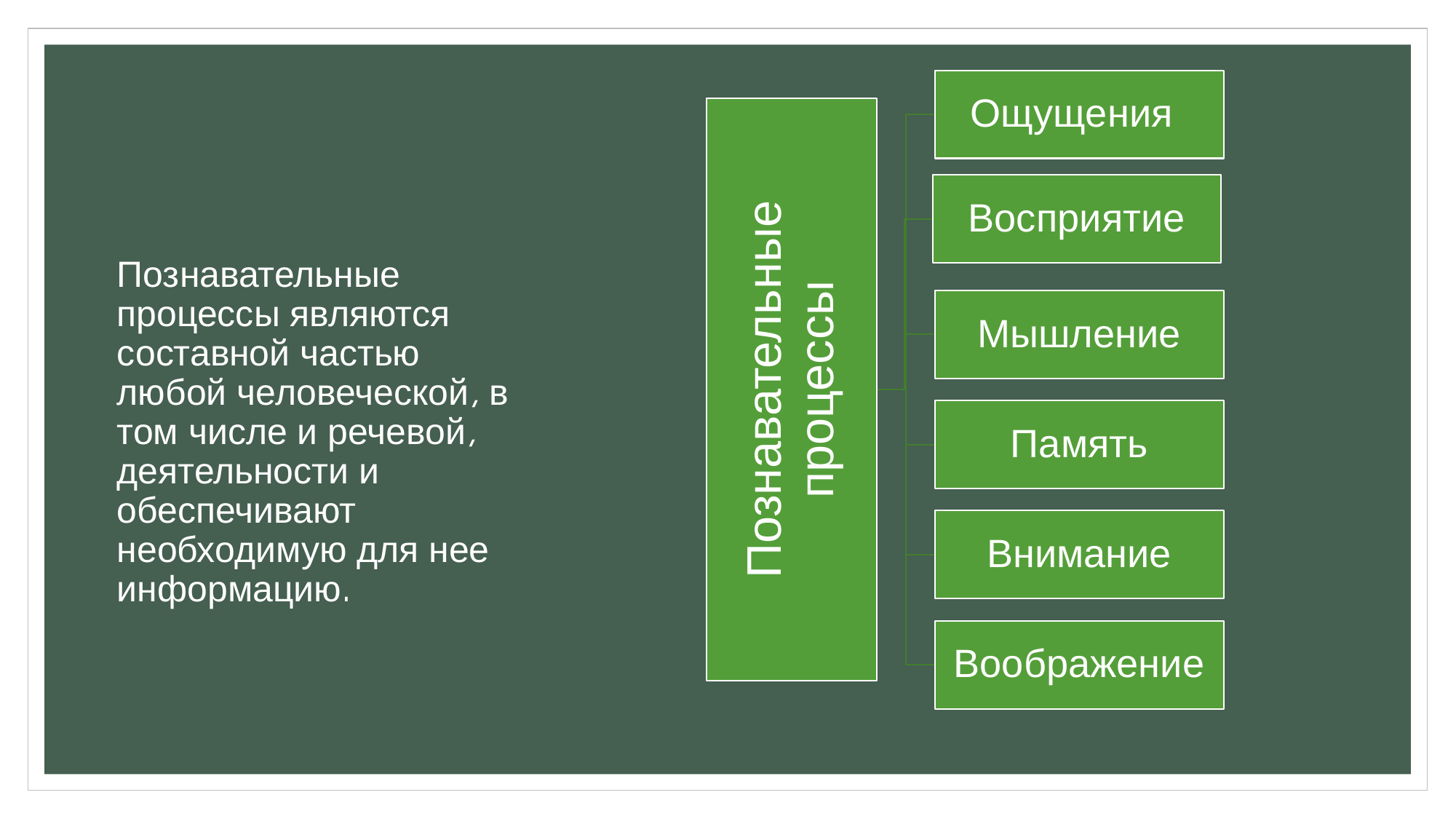

Познавательные процессы
Ощущения
Восприятие
Мышление
Память
Внимание
Воображение

# Познавательные процессы являются составной частью любой человеческой, в том числе и речевой, деятельности и обеспечивают необходимую для нее информацию.